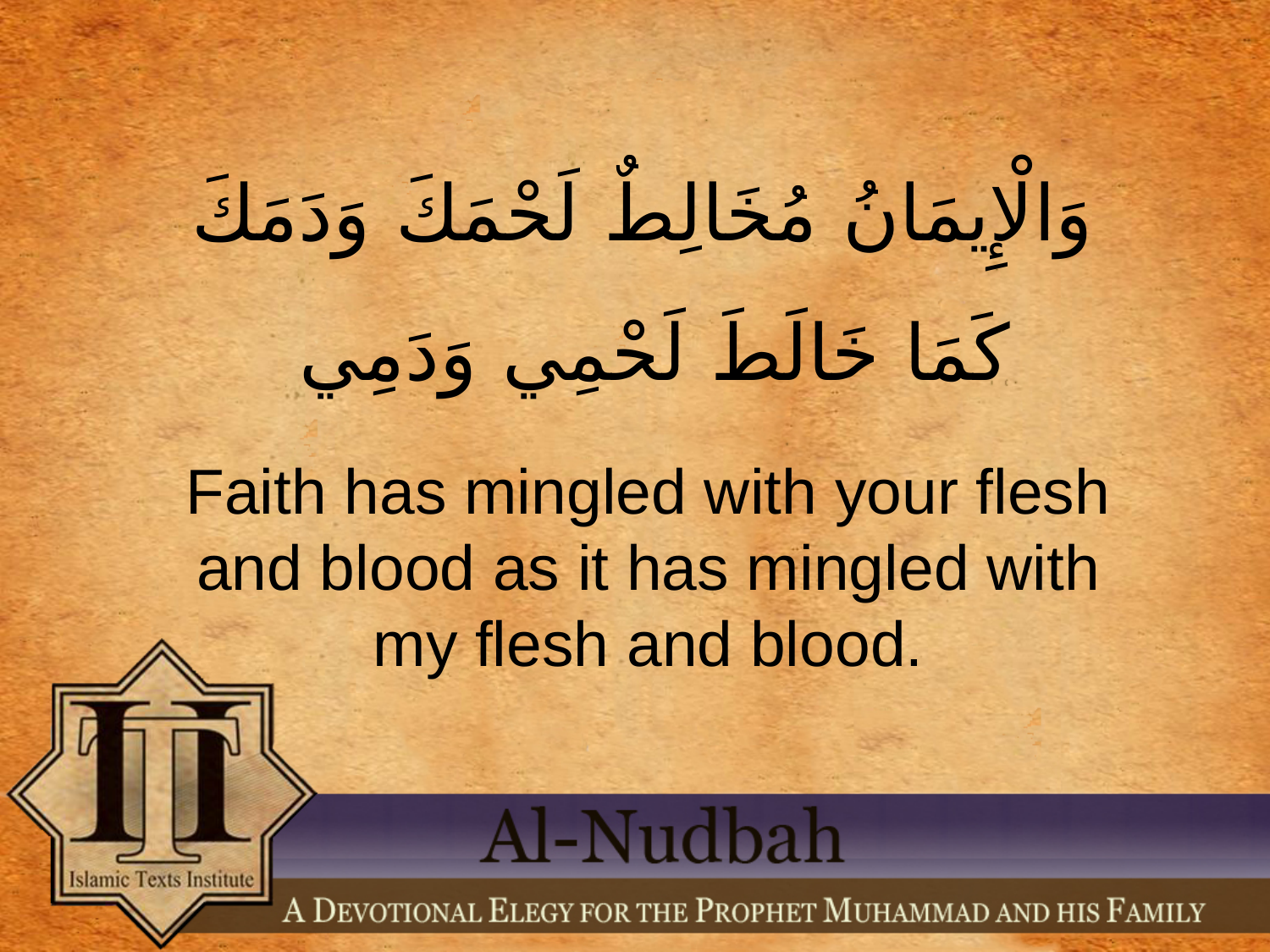

وَالْإِيمَانُ مُخَالِطٌ لَحْمَكَ وَدَمَكَ كَمَا خَالَطَ لَحْمِي وَدَمِي
Faith has mingled with your flesh and blood as it has mingled with my flesh and blood.